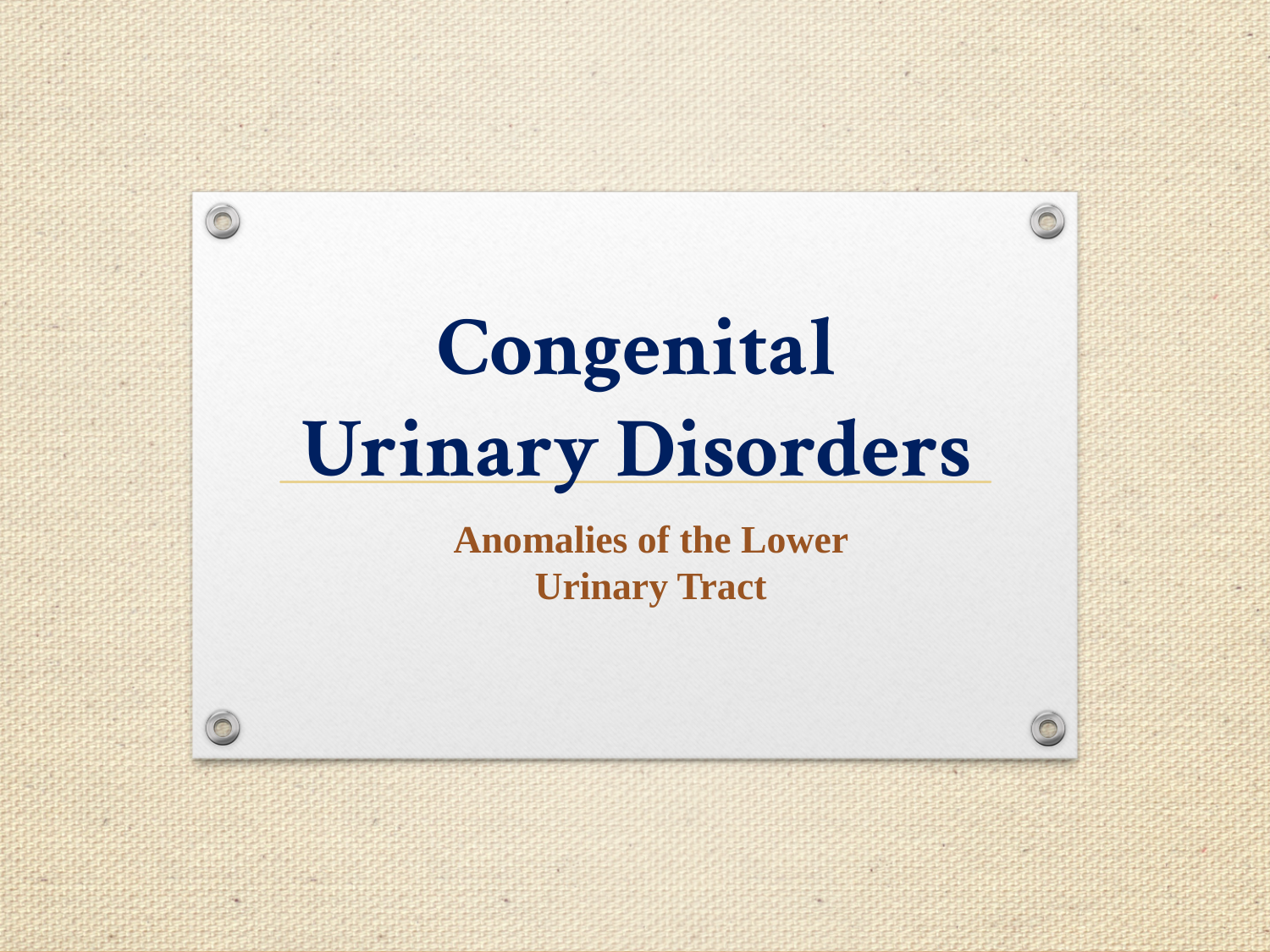

# Congenital Urinary Disorders
Anomalies of the Lower Urinary Tract